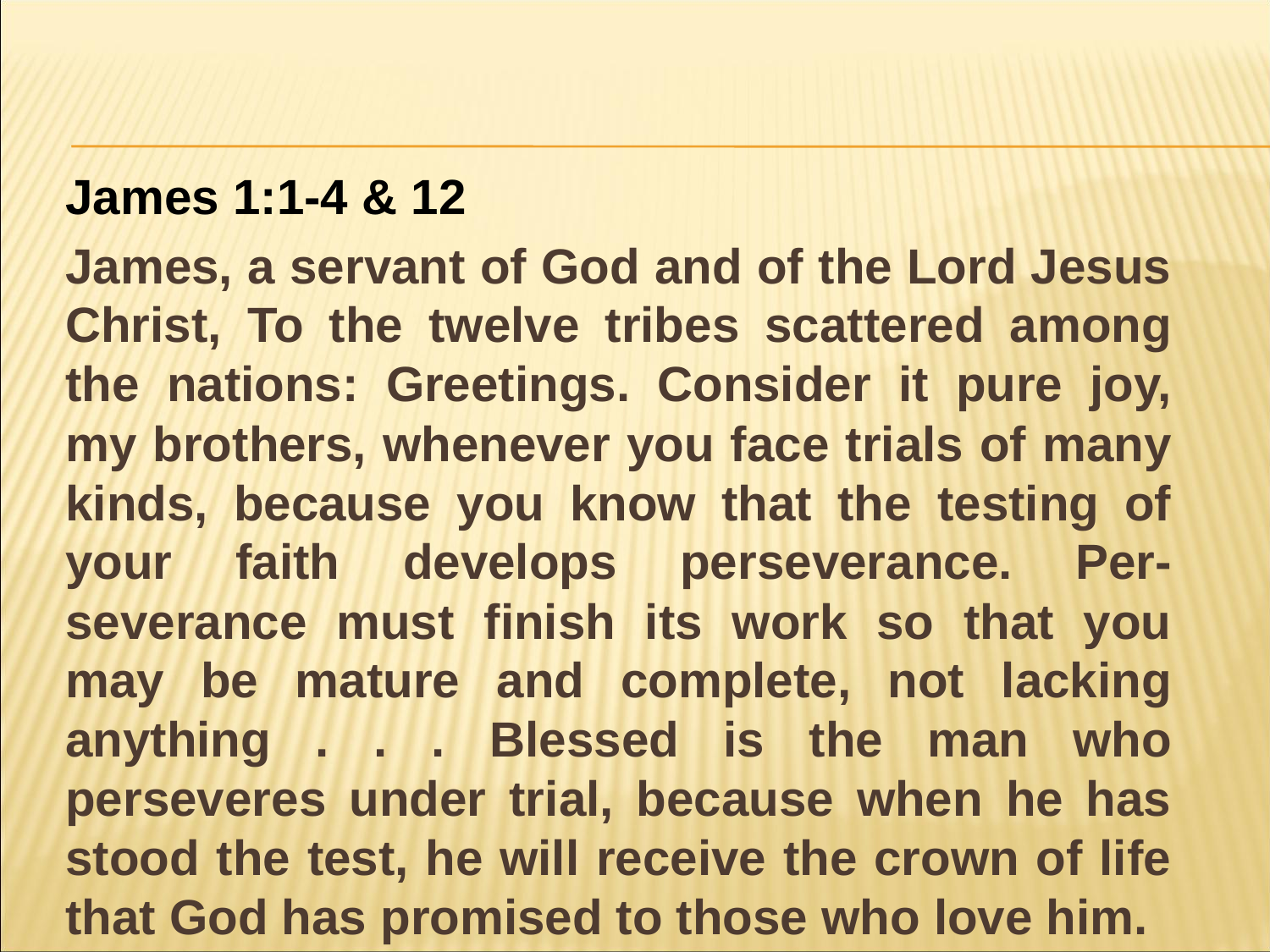

#
James 1:1-4 & 12
James, a servant of God and of the Lord Jesus Christ, To the twelve tribes scattered among the nations: Greetings. Consider it pure joy, my brothers, whenever you face trials of many kinds, because you know that the testing of your faith develops perseverance. Per-severance must finish its work so that you may be mature and complete, not lacking anything . . . Blessed is the man who perseveres under trial, because when he has stood the test, he will receive the crown of life that God has promised to those who love him.